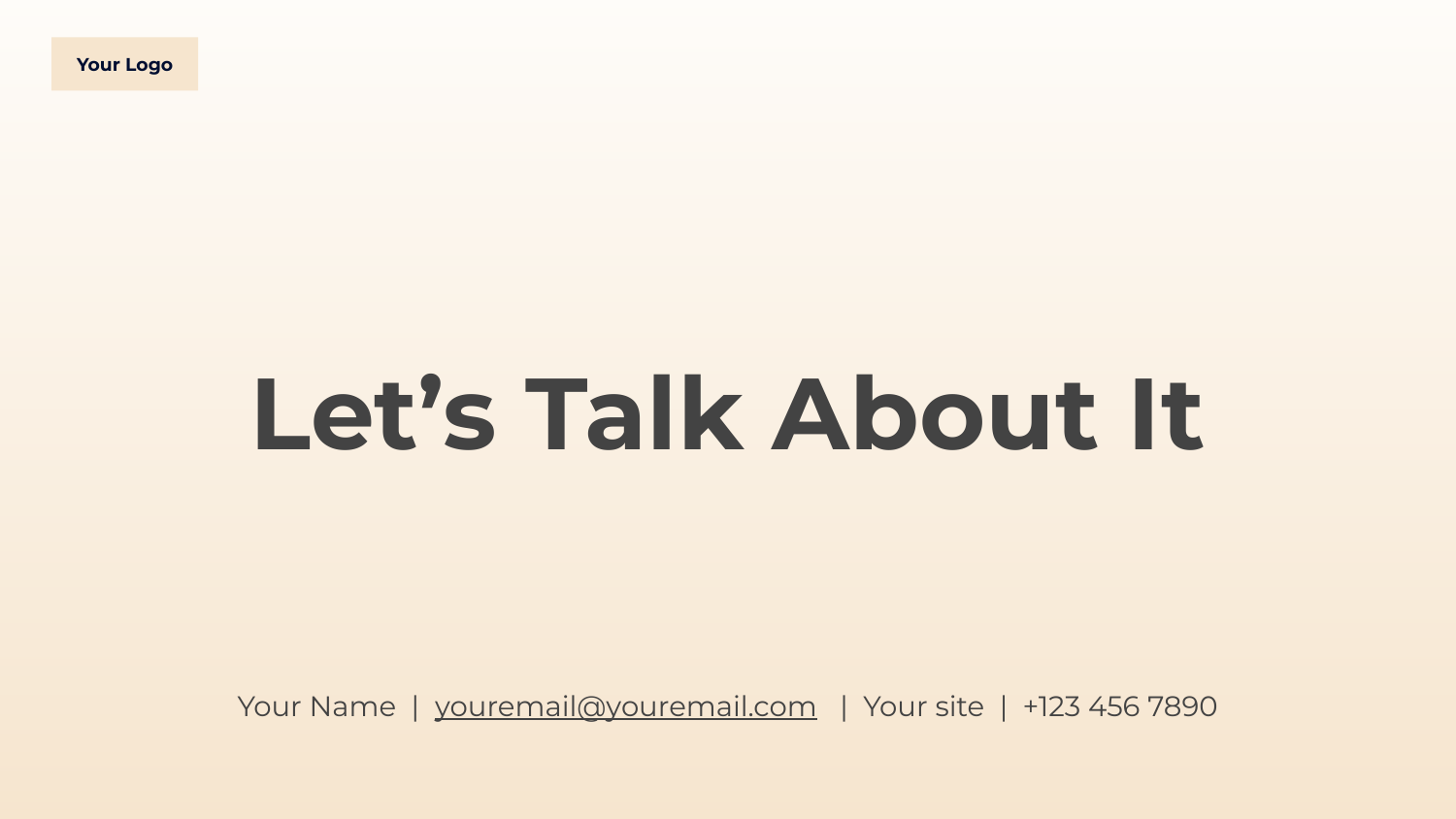

Your Logo
# Let’s Talk About It
Your Name  |  youremail@youremail.com   |  Your site  |  +123 456 7890